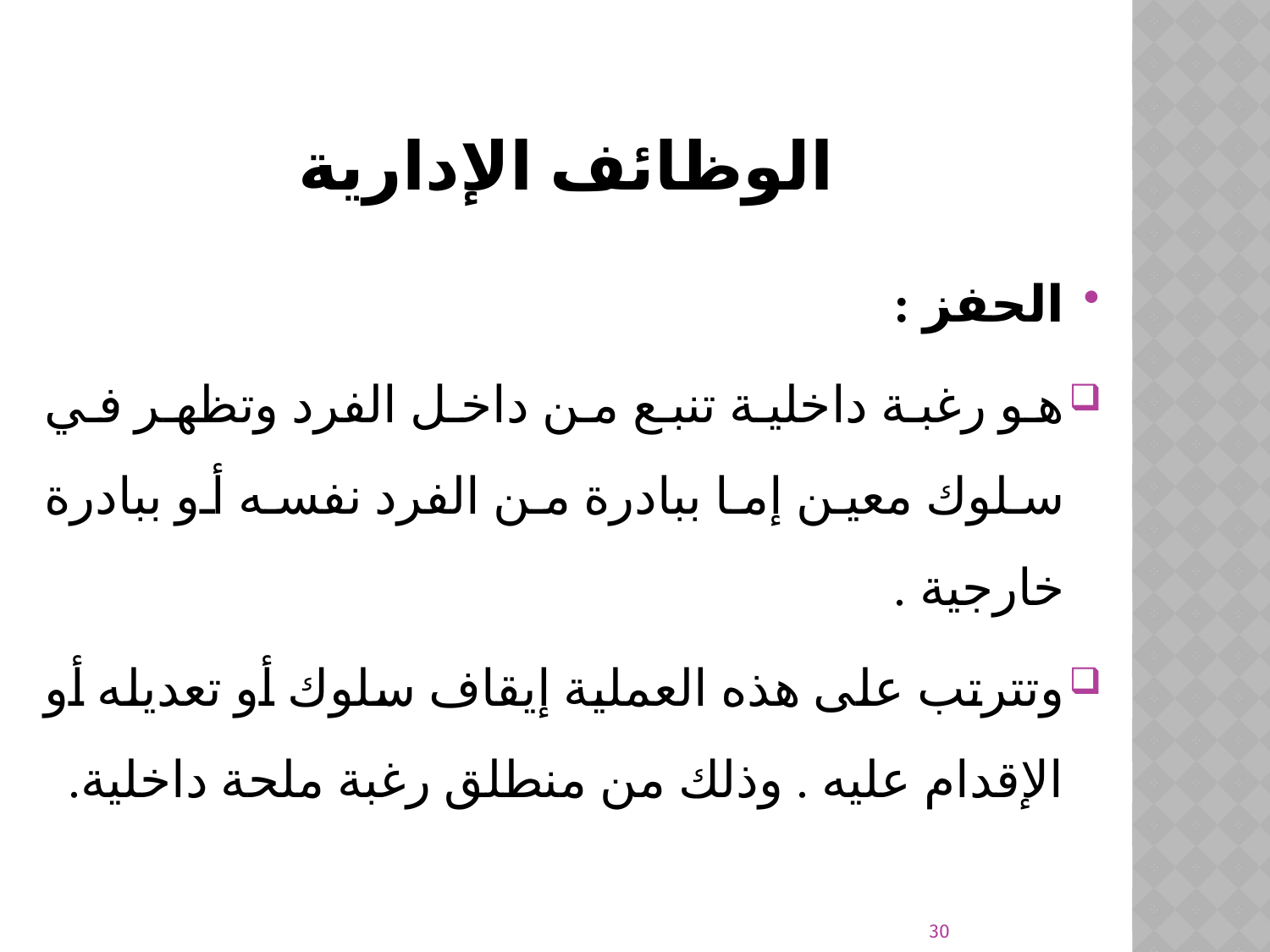

# الوظائف الإدارية
الحفز :
هو رغبة داخلية تنبع من داخل الفرد وتظهر في سلوك معين إما ببادرة من الفرد نفسه أو ببادرة خارجية .
وتترتب على هذه العملية إيقاف سلوك أو تعديله أو الإقدام عليه . وذلك من منطلق رغبة ملحة داخلية.
30